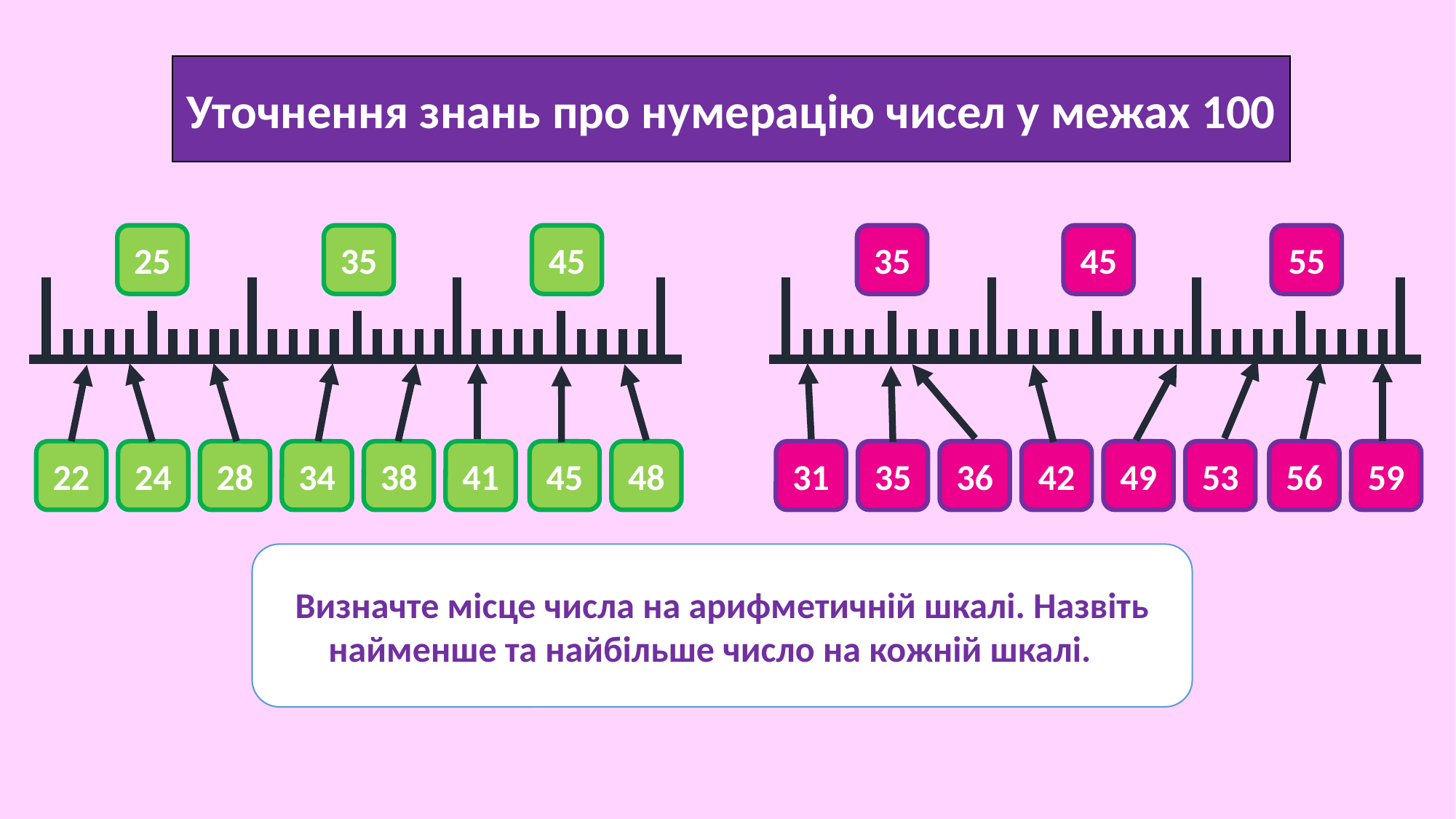

Уточнення знань про нумерацію чисел у межах 100

25
35
45
35
45
55
22
24
28
34
38
41
45
48
31
35
36
42
49
53
56
59
Визначте місце числа на арифметичній шкалі. Назвіть найменше та найбільше число на кожній шкалі.